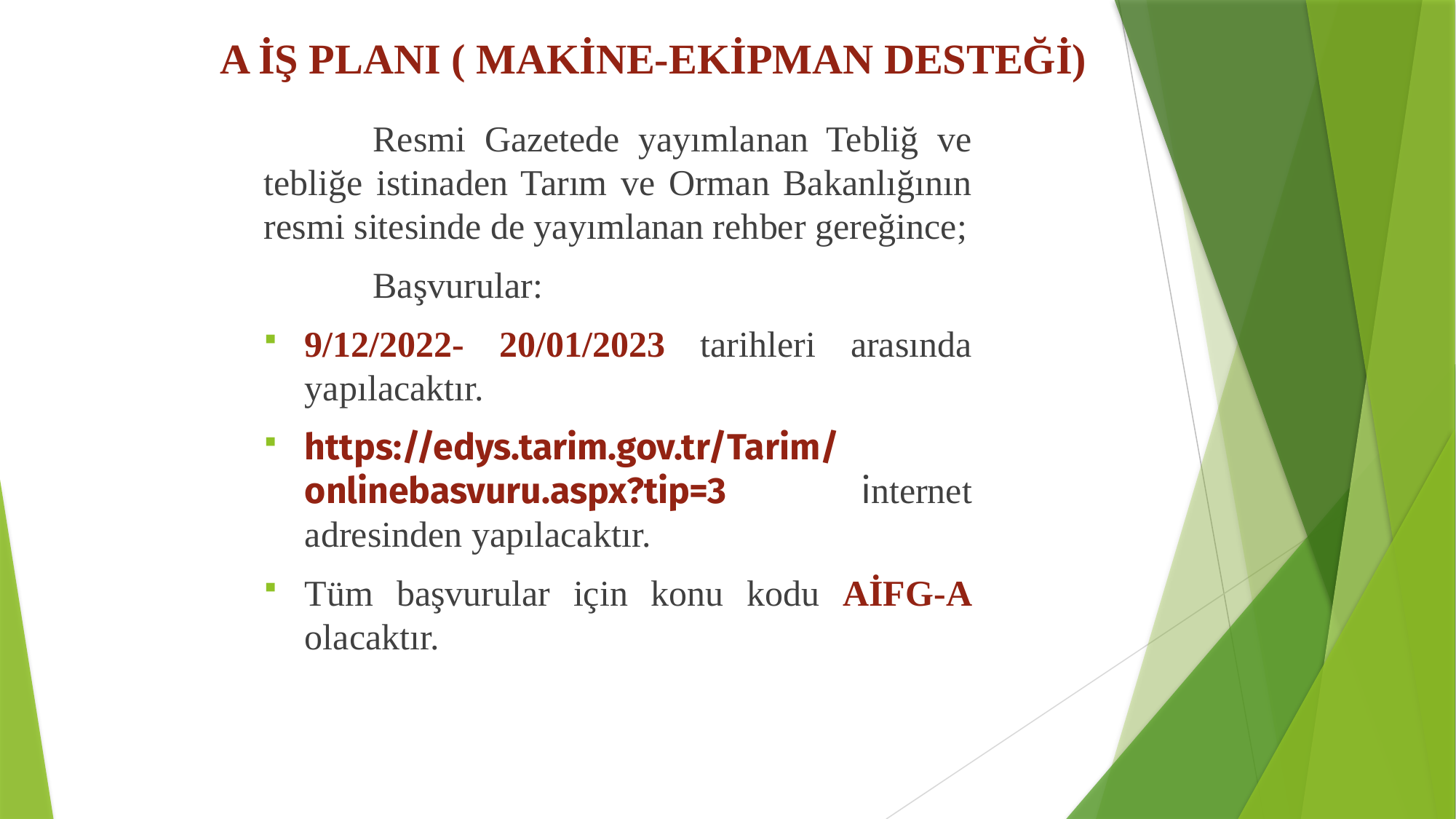

# A İŞ PLANI ( MAKİNE-EKİPMAN DESTEĞİ)
	Resmi Gazetede yayımlanan Tebliğ ve tebliğe istinaden Tarım ve Orman Bakanlığının resmi sitesinde de yayımlanan rehber gereğince;
	Başvurular:
9/12/2022- 20/01/2023 tarihleri arasında yapılacaktır.
https://edys.tarim.gov.tr/Tarim/onlinebasvuru.aspx?tip=3 internet adresinden yapılacaktır.
Tüm başvurular için konu kodu AİFG-A olacaktır.